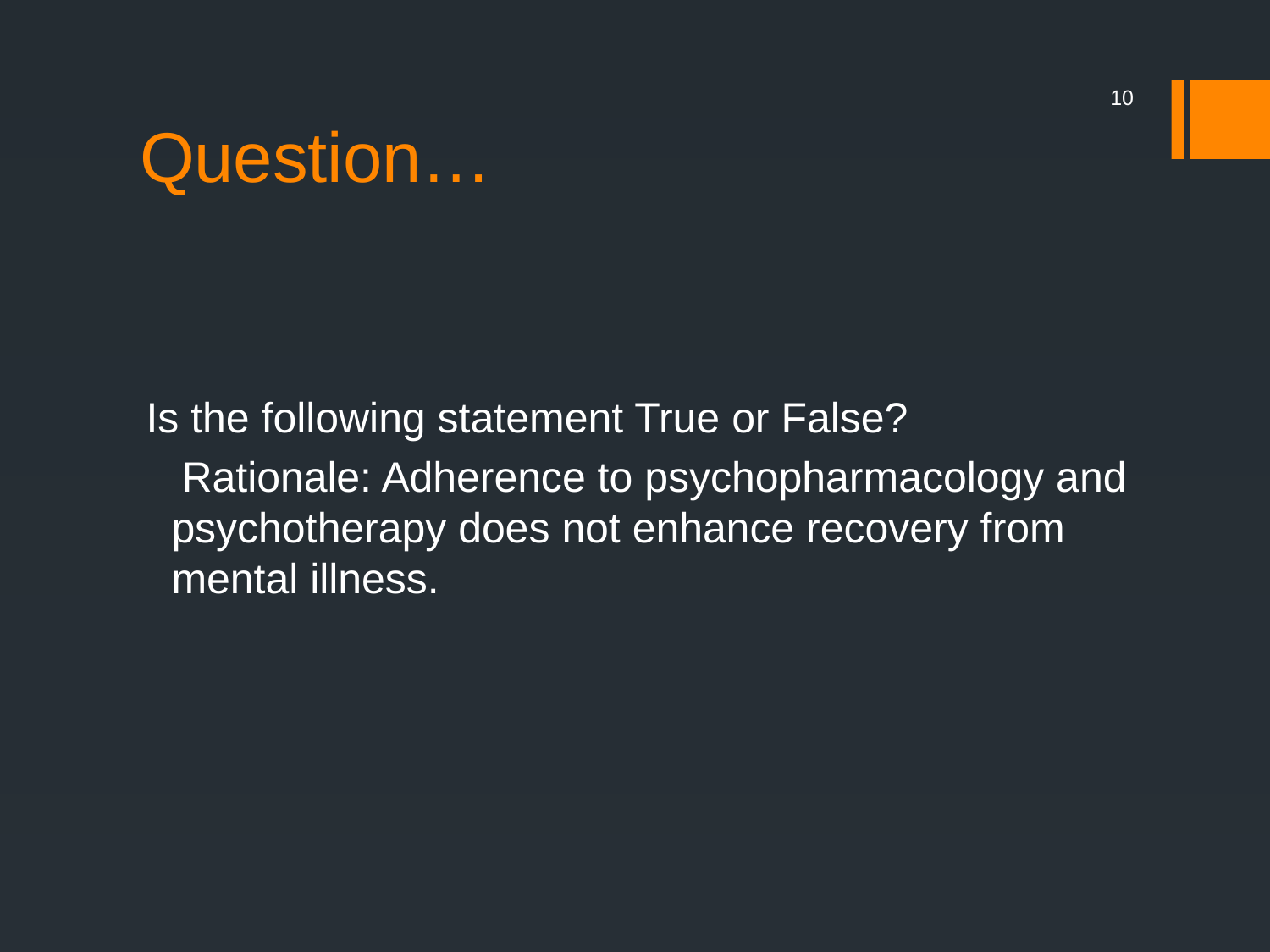

# Question…
10
Is the following statement True or False?
   Rationale: Adherence to psychopharmacology and psychotherapy does not enhance recovery from mental illness.